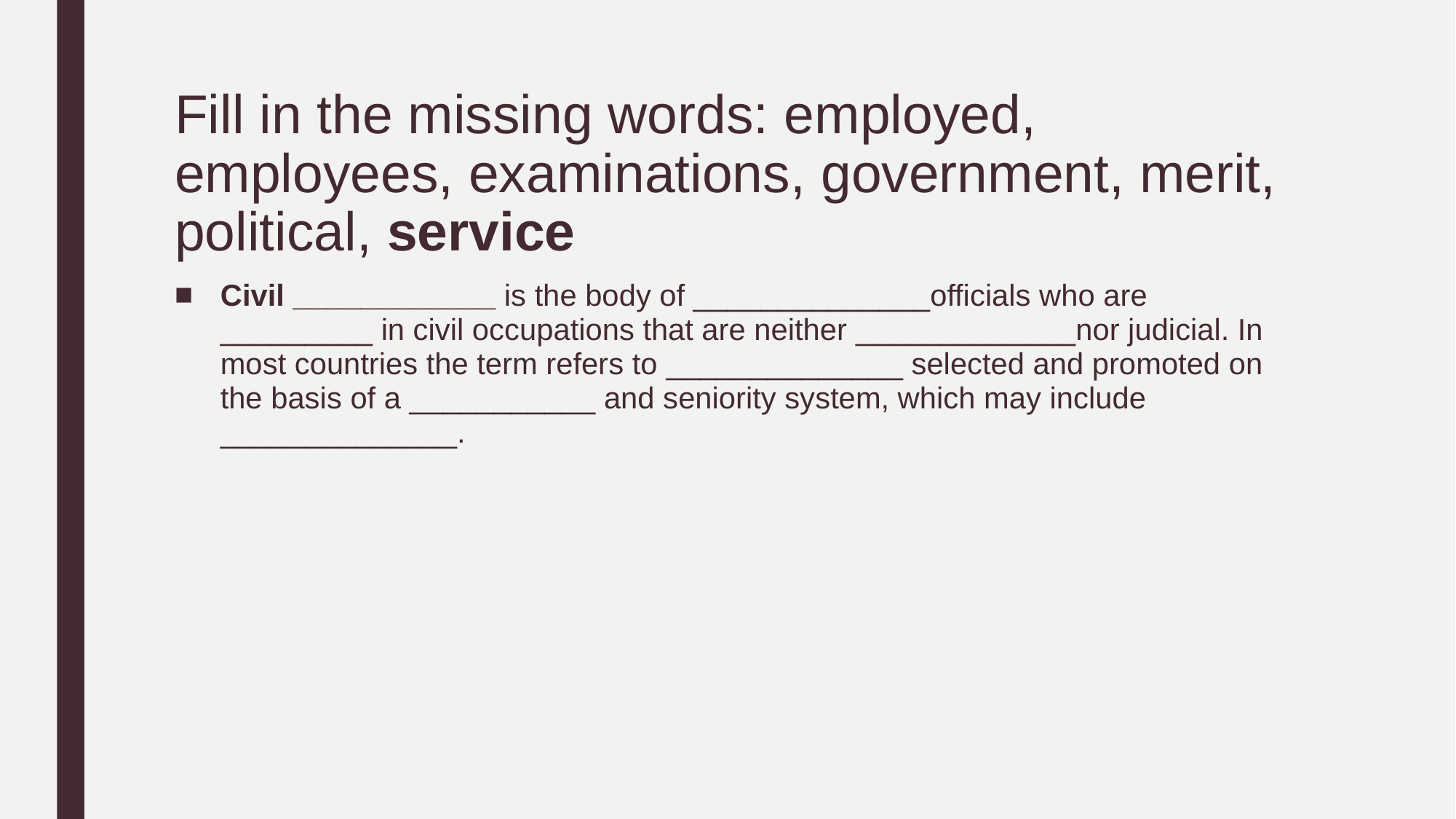

# Fill in the missing words: employed, employees, examinations, government, merit, political, service
Civil ____________ is the body of ______________officials who are _________ in civil occupations that are neither _____________nor judicial. In most countries the term refers to ______________ selected and promoted on the basis of a ___________ and seniority system, which may include ______________.